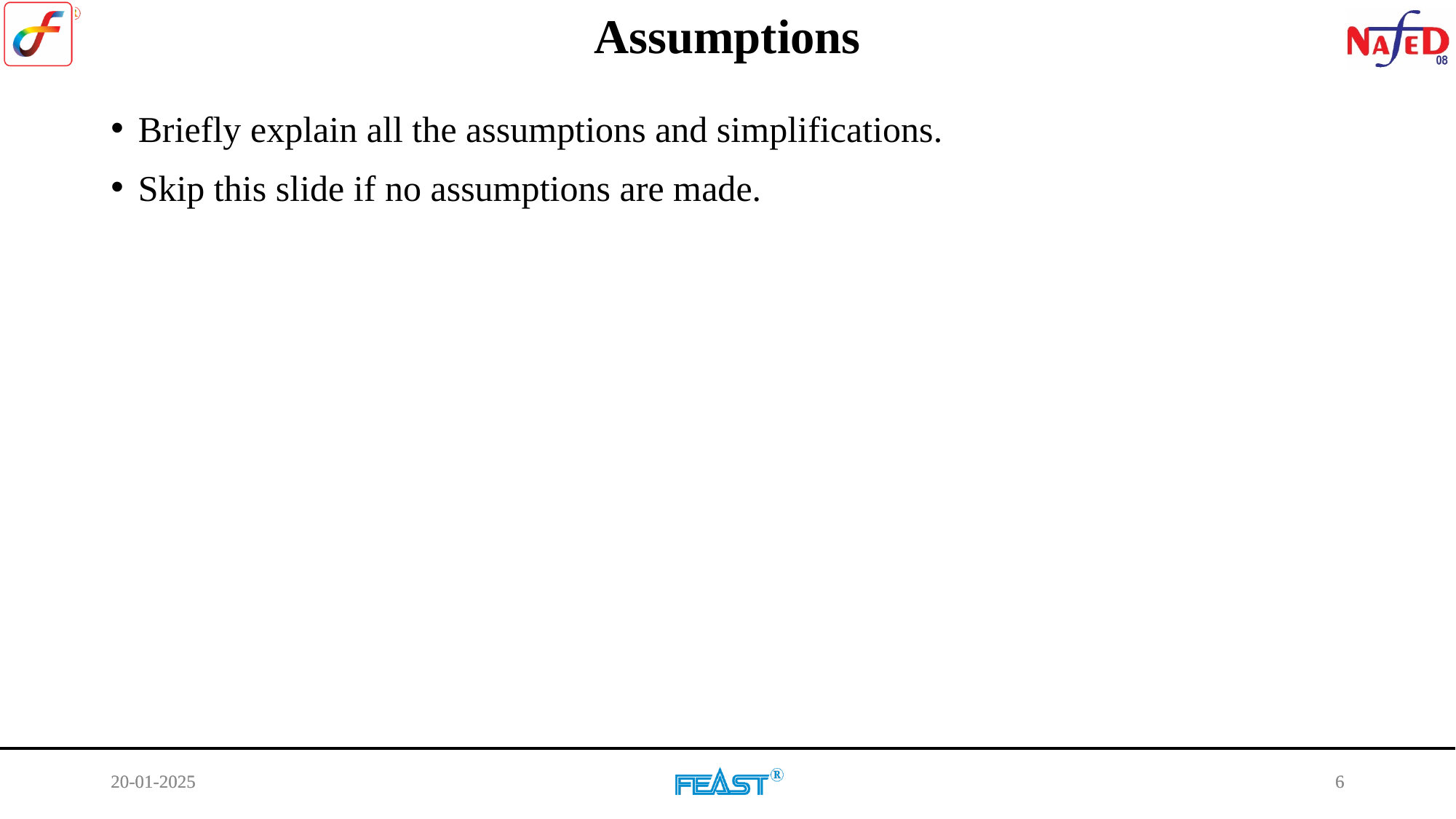

Assumptions
Briefly explain all the assumptions and simplifications.
Skip this slide if no assumptions are made.
20-01-2025
6